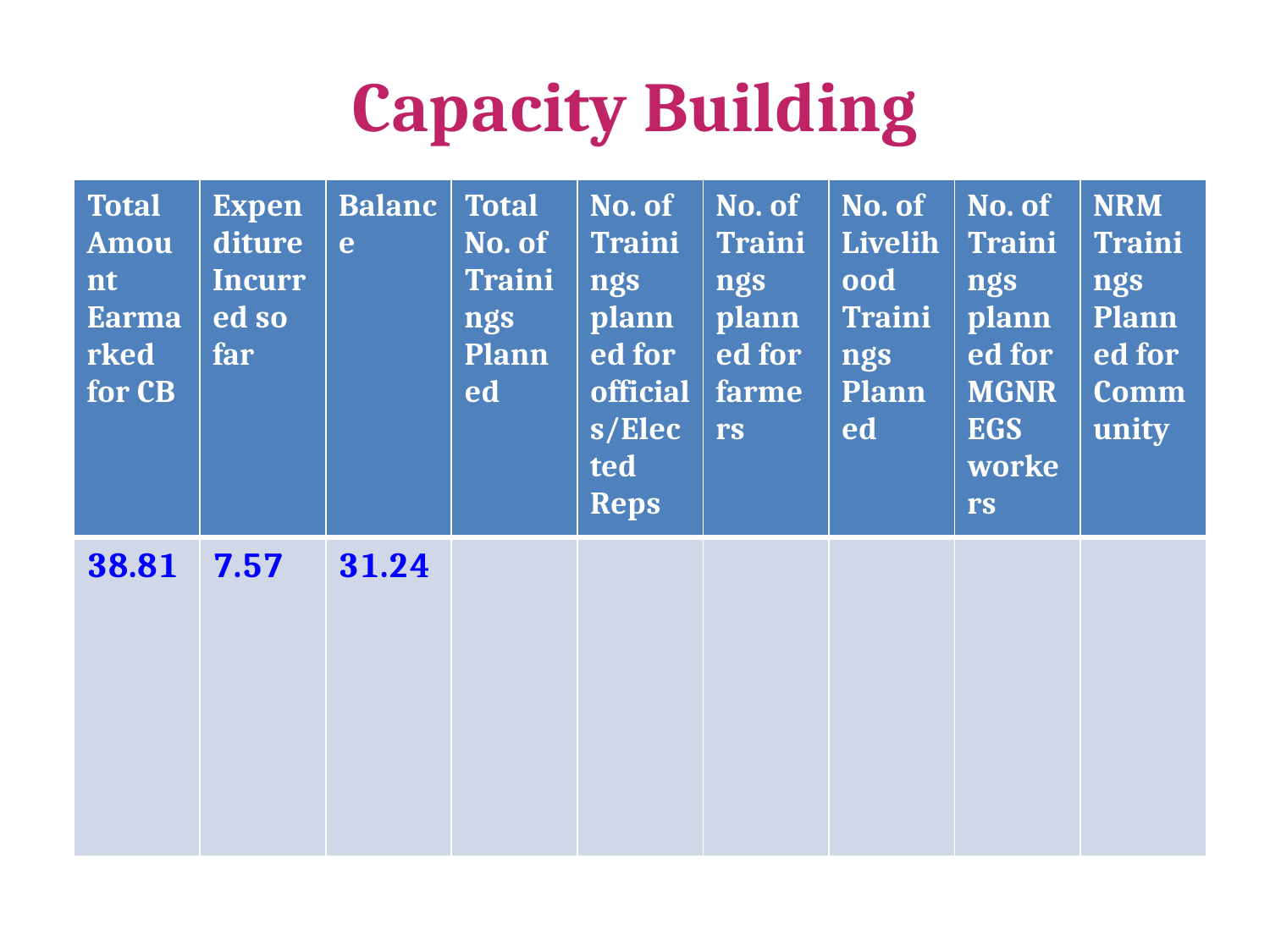

# Capacity Building
| Total Amount Earmarked for CB | Expenditure Incurred so far | Balance | Total No. of Trainings Planned | No. of Trainings planned for officials/Elected Reps | No. of Trainings planned for farmers | No. of Livelihood Trainings Planned | No. of Trainings planned for MGNREGS workers | NRM Trainings Planned for Community |
| --- | --- | --- | --- | --- | --- | --- | --- | --- |
| 38.81 | 7.57 | 31.24 |  |  |  |  |  |  |